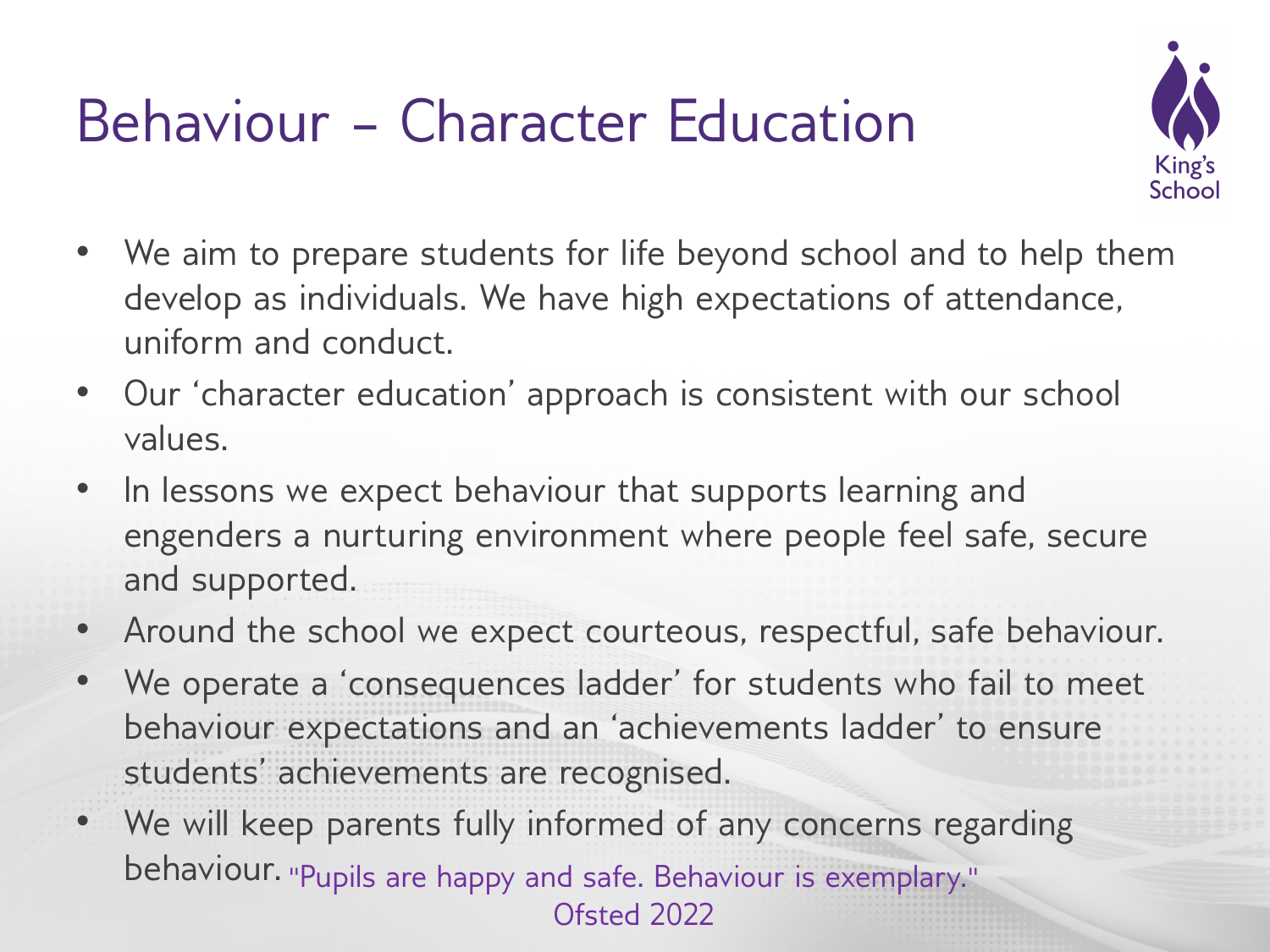

# Behaviour – Character Education
We aim to prepare students for life beyond school and to help them develop as individuals. We have high expectations of attendance, uniform and conduct.
Our ‘character education’ approach is consistent with our school values.
In lessons we expect behaviour that supports learning and engenders a nurturing environment where people feel safe, secure and supported.
Around the school we expect courteous, respectful, safe behaviour.
We operate a ‘consequences ladder’ for students who fail to meet behaviour expectations and an ‘achievements ladder’ to ensure students’ achievements are recognised.
We will keep parents fully informed of any concerns regarding behaviour.
"Pupils are happy and safe. Behaviour is exemplary."
Ofsted 2022